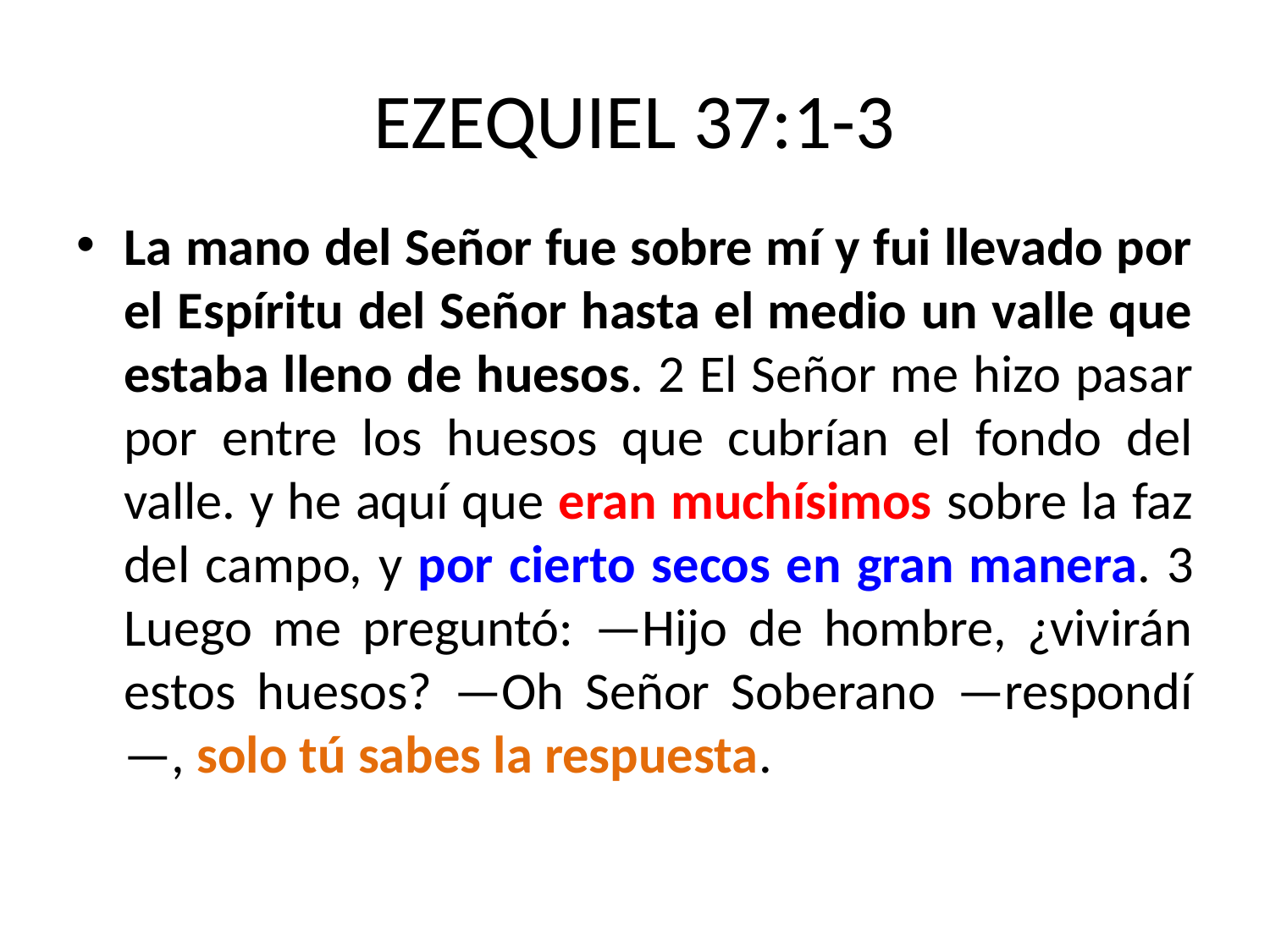

# EZEQUIEL 37:1-3
La mano del Señor fue sobre mí y fui llevado por el Espíritu del Señor hasta el medio un valle que estaba lleno de huesos. 2 El Señor me hizo pasar por entre los huesos que cubrían el fondo del valle. y he aquí que eran muchísimos sobre la faz del campo, y por cierto secos en gran manera. 3 Luego me preguntó: —Hijo de hombre, ¿vivirán estos huesos? —Oh Señor Soberano —respondí—, solo tú sabes la respuesta.